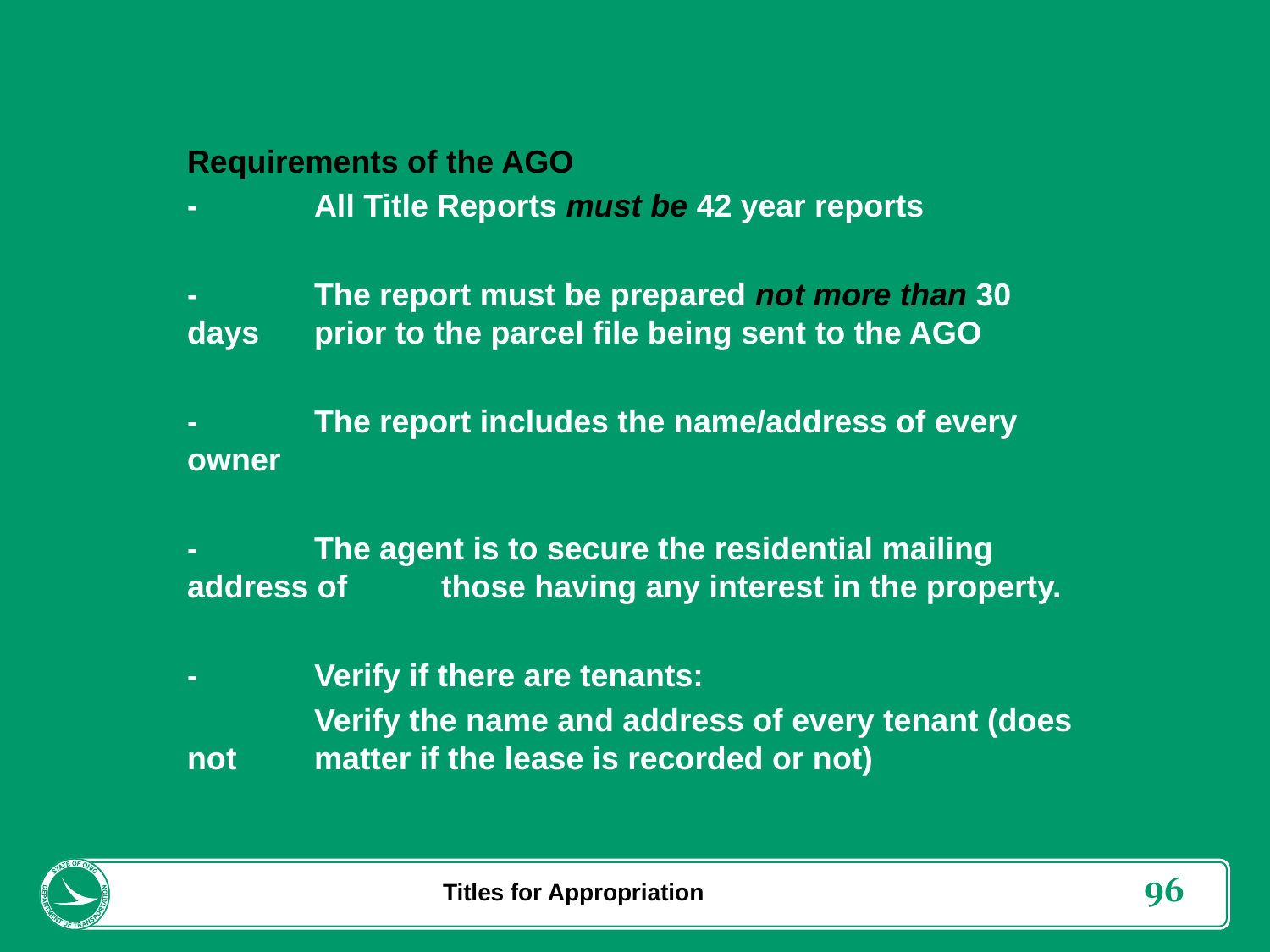

Requirements of the AGO
-	All Title Reports must be 42 year reports

-	The report must be prepared not more than 30 days 	prior to the parcel file being sent to the AGO

-	The report includes the name/address of every owner

-	The agent is to secure the residential mailing address of 	those having any interest in the property.

-	Verify if there are tenants:
	Verify the name and address of every tenant (does not 	matter if the lease is recorded or not)

Titles for Appropriation